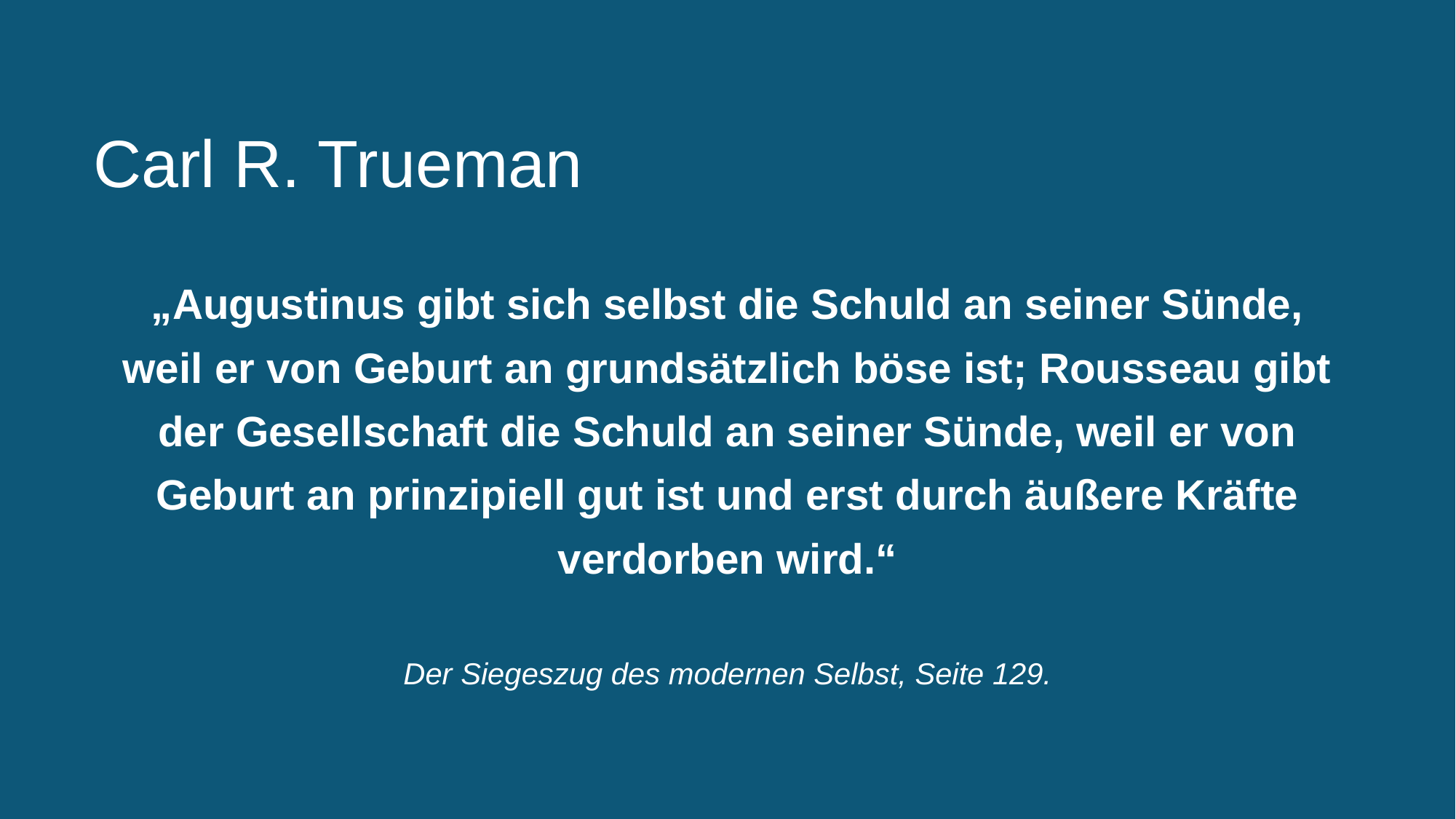

# Carl R. Trueman
„Augustinus gibt sich selbst die Schuld an seiner Sünde, weil er von Geburt an grundsätzlich böse ist; Rousseau gibt der Gesellschaft die Schuld an seiner Sünde, weil er von Geburt an prinzipiell gut ist und erst durch äußere Kräfte verdorben wird.“

Der Siegeszug des modernen Selbst, Seite 129.